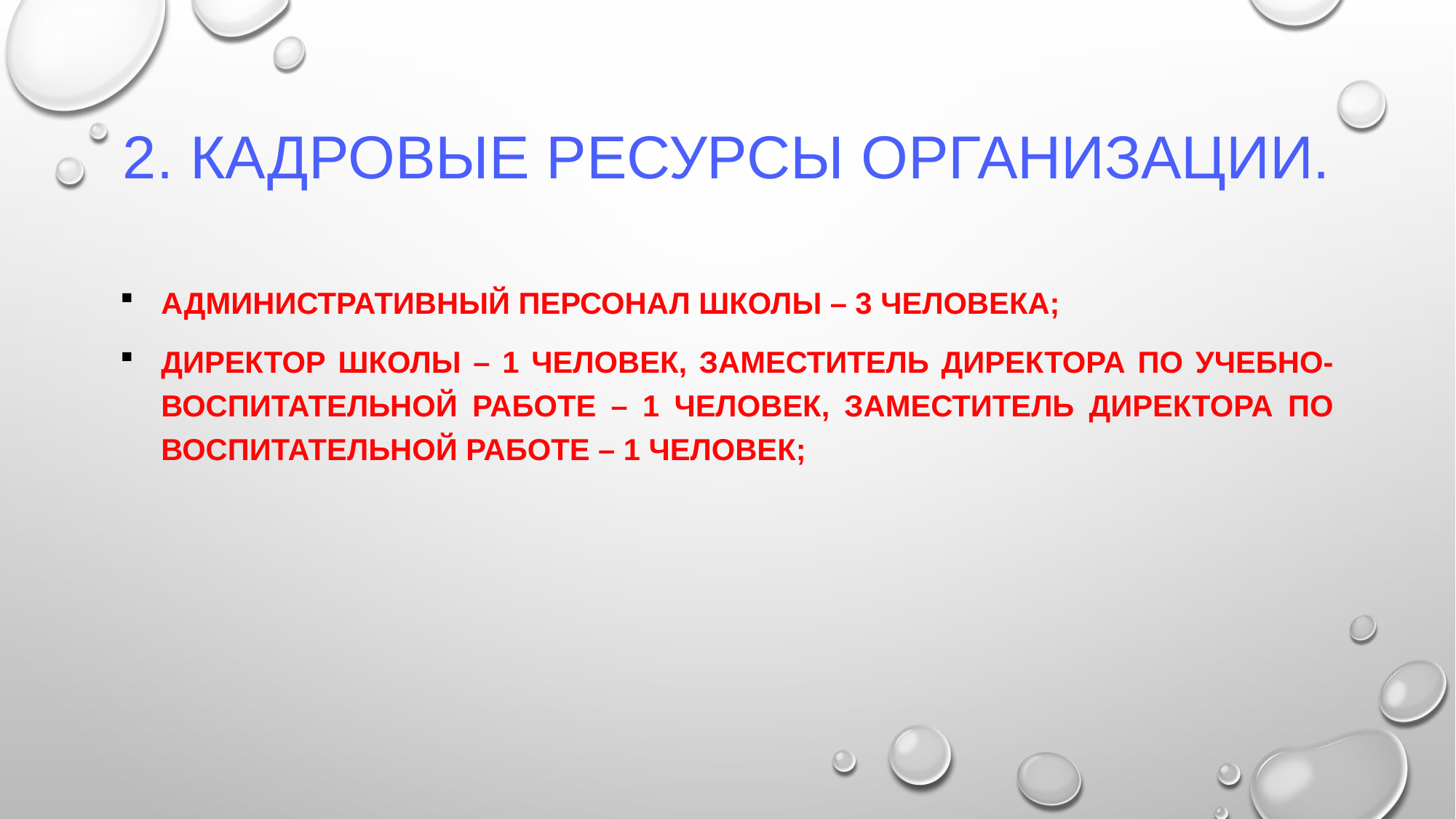

# 2. Кадровые ресурсы организации.
Административный персонал школы – 3 человека;
Директор школы – 1 человек, заместитель директора по учебно-воспитательной работе – 1 человек, заместитель директора по воспитательной работе – 1 человек;